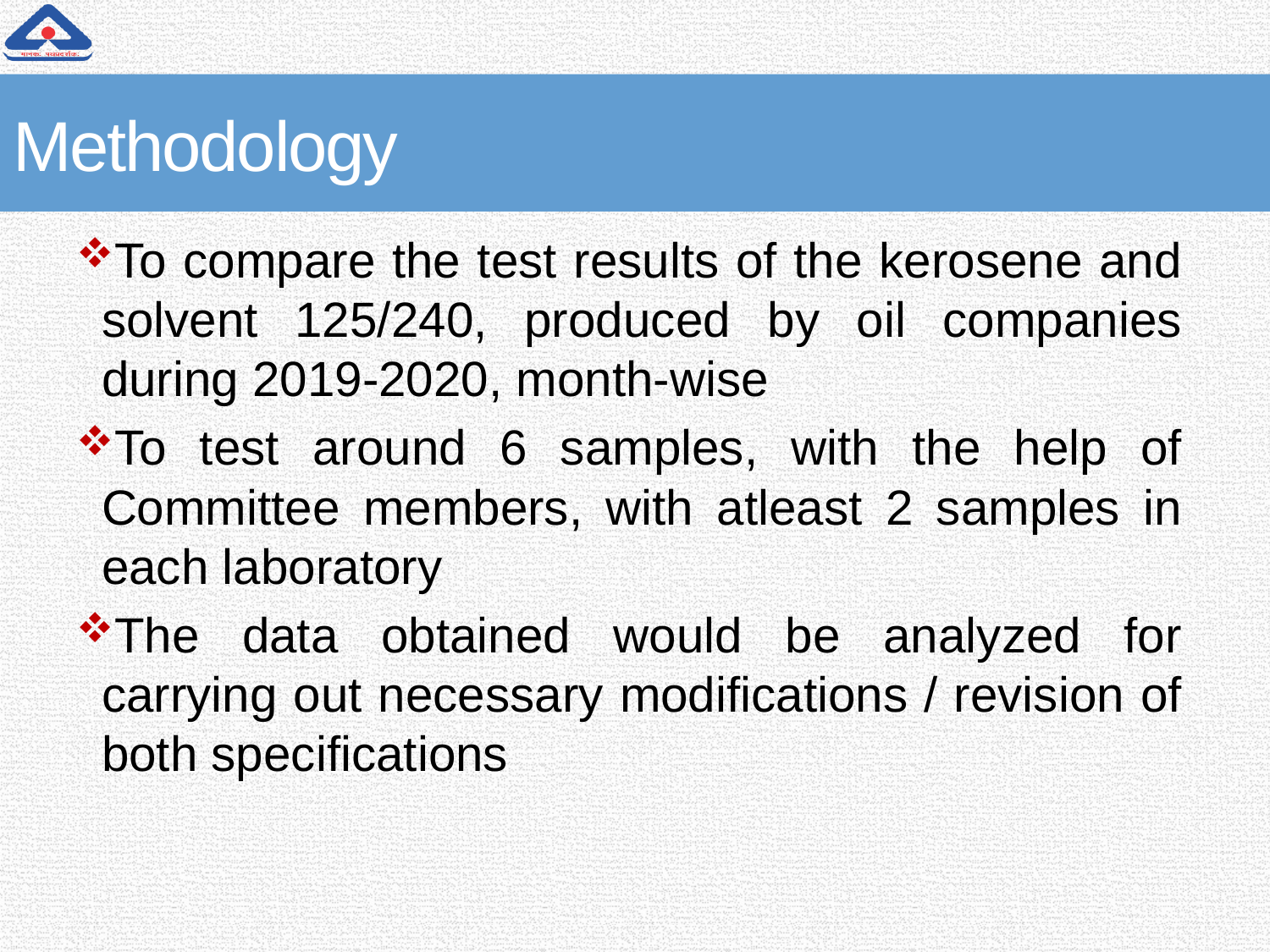

# Methodology
To compare the test results of the kerosene and solvent 125/240, produced by oil companies during 2019-2020, month-wise
To test around 6 samples, with the help of Committee members, with atleast 2 samples in each laboratory
The data obtained would be analyzed for carrying out necessary modifications / revision of both specifications